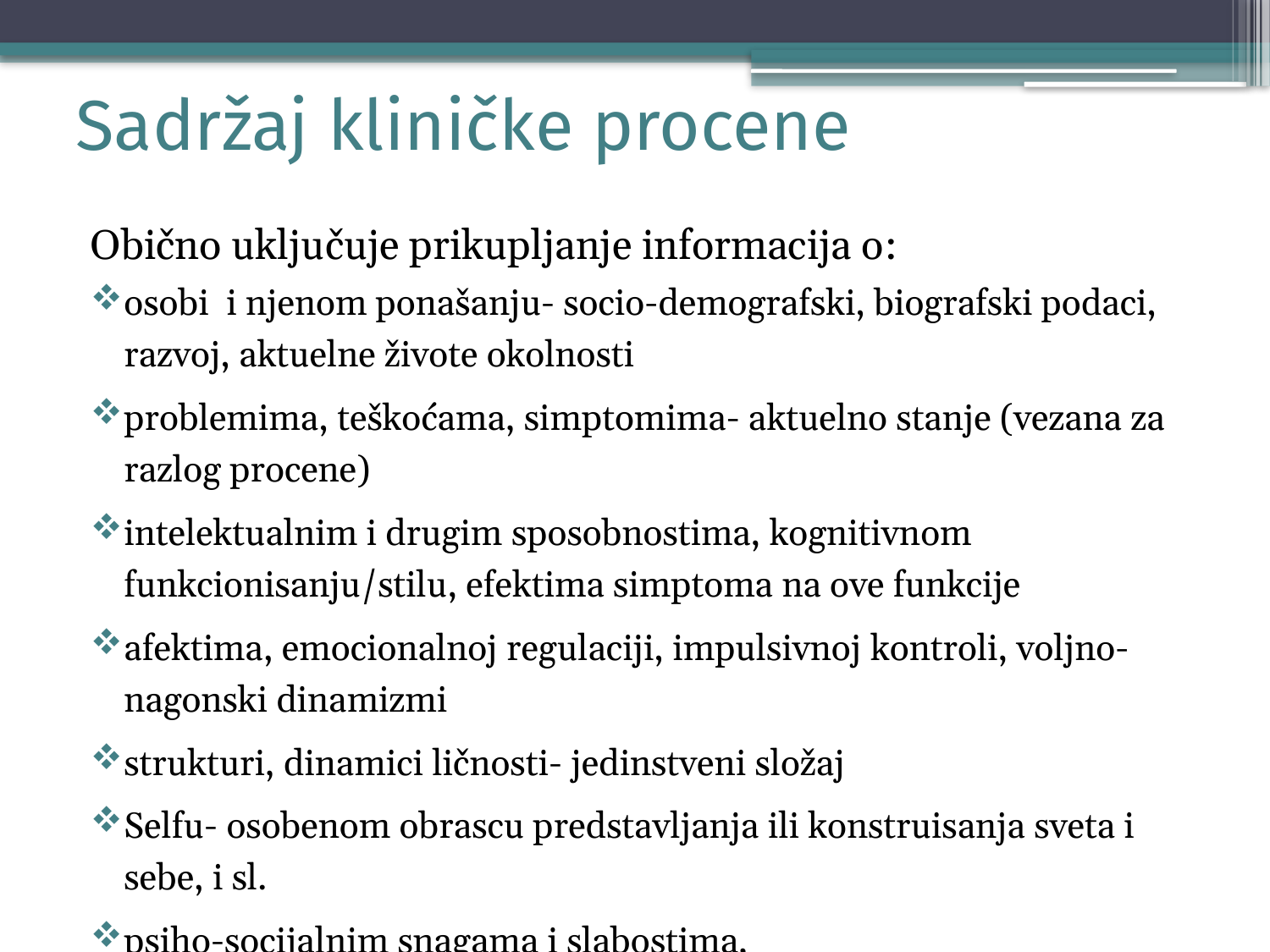

# Sadržaj kliničke procene
Obično uključuje prikupljanje informacija o:
osobi  i njenom ponašanju- socio-demografski, biografski podaci, razvoj, aktuelne živote okolnosti
problemima, teškoćama, simptomima- aktuelno stanje (vezana za razlog procene)
intelektualnim i drugim sposobnostima, kognitivnom funkcionisanju/stilu, efektima simptoma na ove funkcije
afektima, emocionalnoj regulaciji, impulsivnoj kontroli, voljno-nagonski dinamizmi
strukturi, dinamici ličnosti- jedinstveni složaj
Selfu- osobenom obrascu predstavljanja ili konstruisanja sveta i sebe, i sl.
psiho-socijalnim snagama i slabostima,